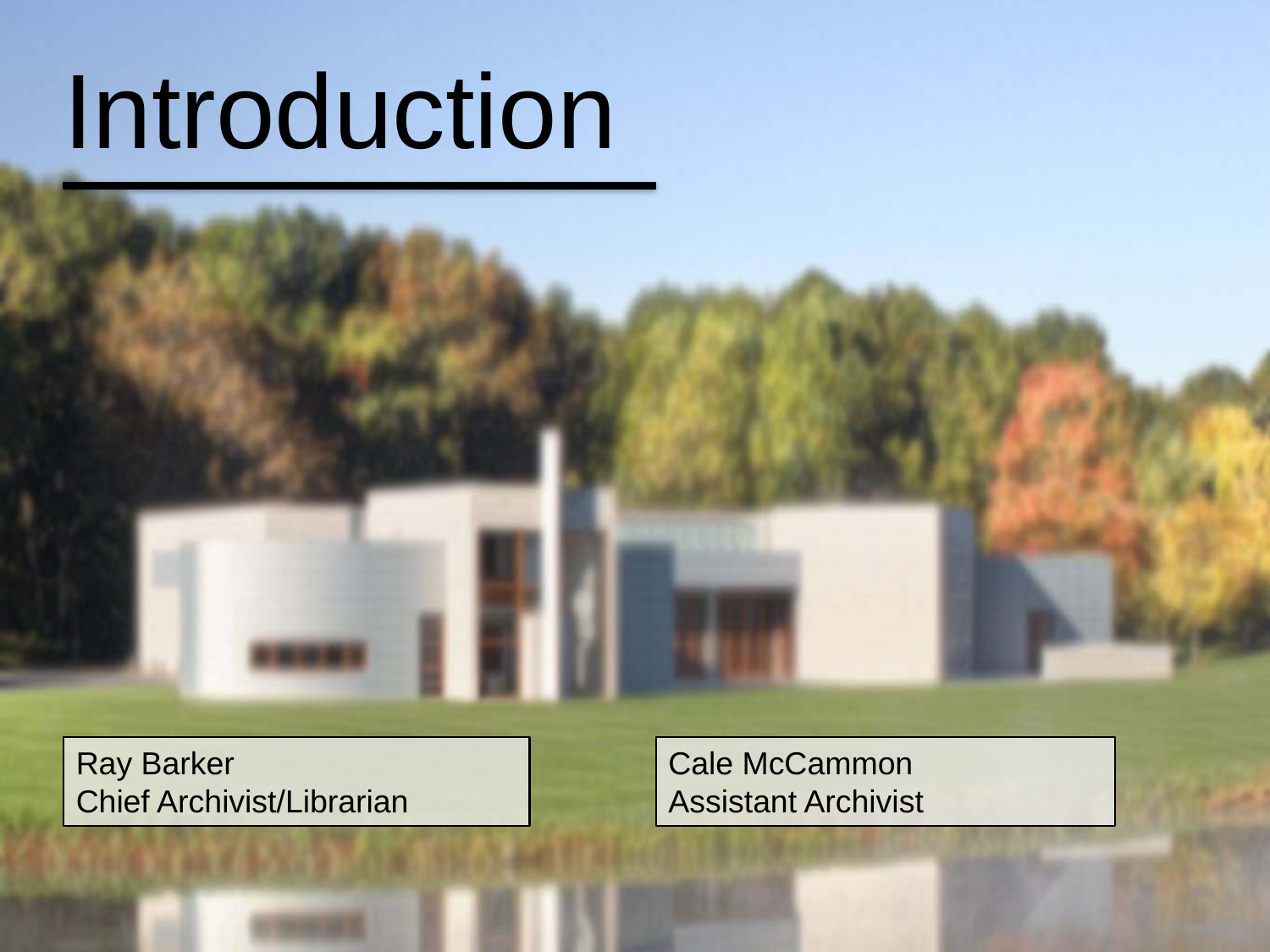

# Introduction

Cale McCammon
Assistant Archivist
Ray Barker
Chief Archivist/Librarian